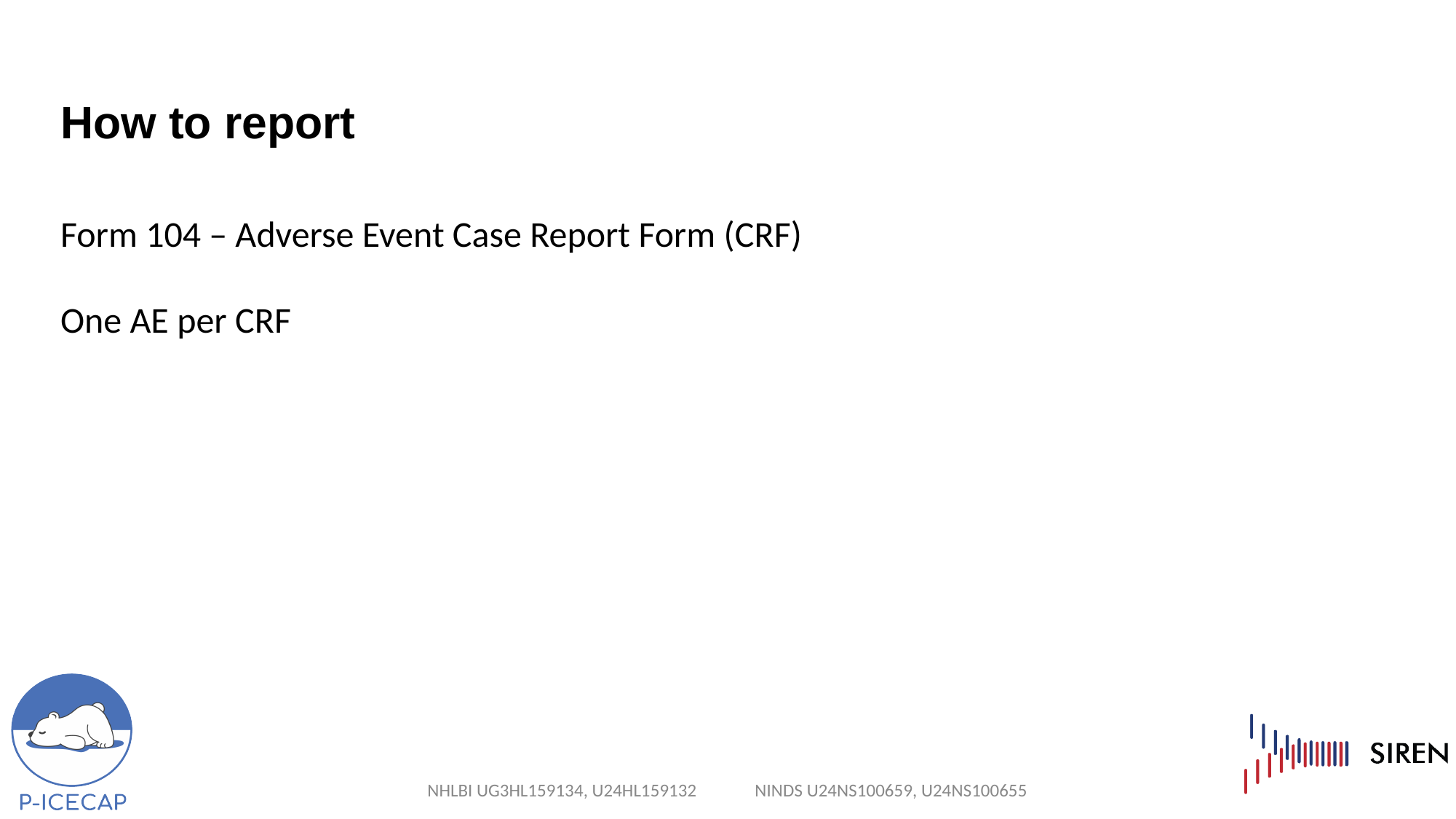

# How to report
Form 104 – Adverse Event Case Report Form (CRF)
One AE per CRF